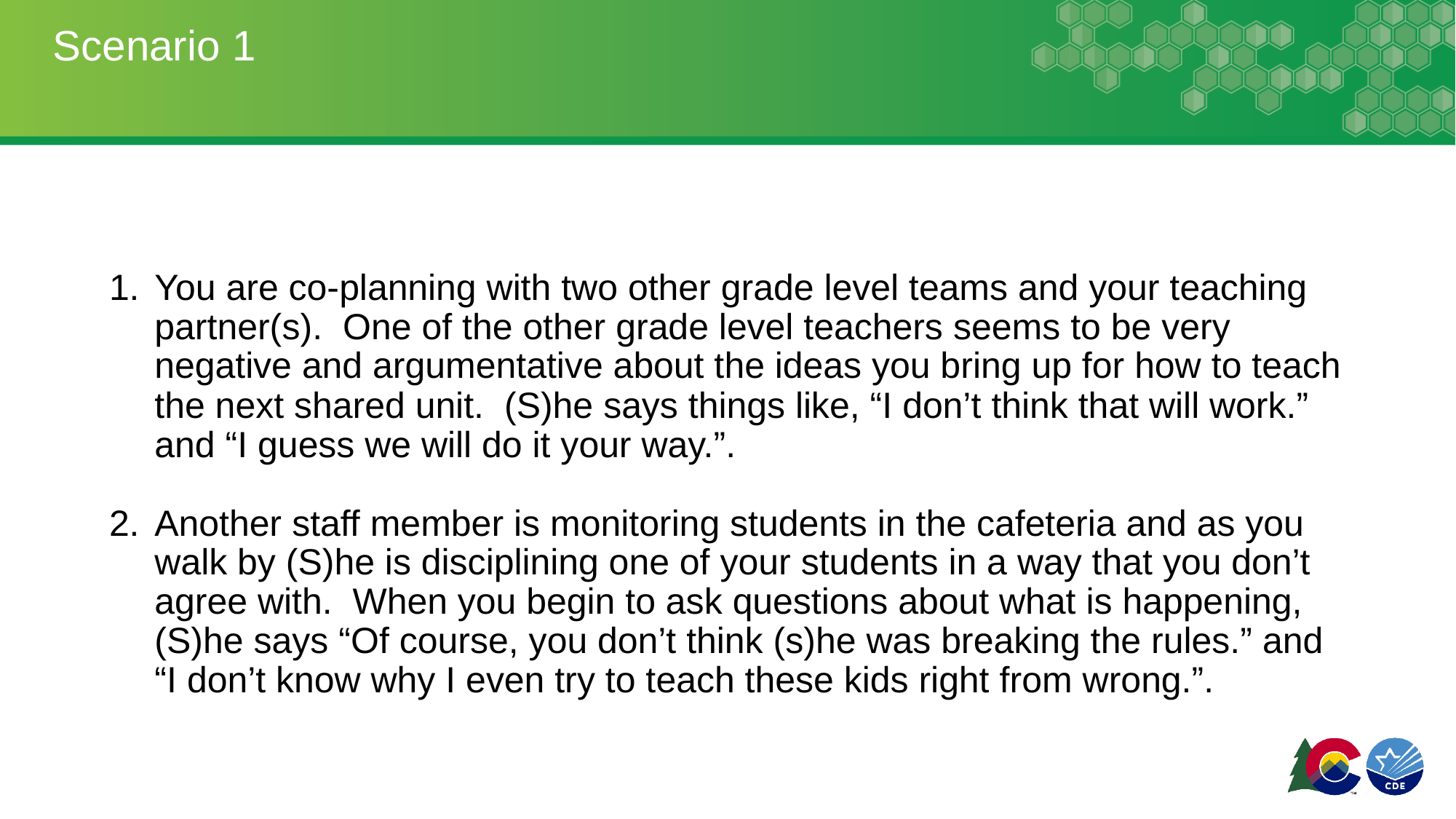

# Scenario 1

You are co-planning with two other grade level teams and your teaching partner(s).  One of the other grade level teachers seems to be very negative and argumentative about the ideas you bring up for how to teach the next shared unit.  (S)he says things like, “I don’t think that will work.” and “I guess we will do it your way.”.

Another staff member is monitoring students in the cafeteria and as you walk by (S)he is disciplining one of your students in a way that you don’t agree with.  When you begin to ask questions about what is happening, (S)he says “Of course, you don’t think (s)he was breaking the rules.” and “I don’t know why I even try to teach these kids right from wrong.”.